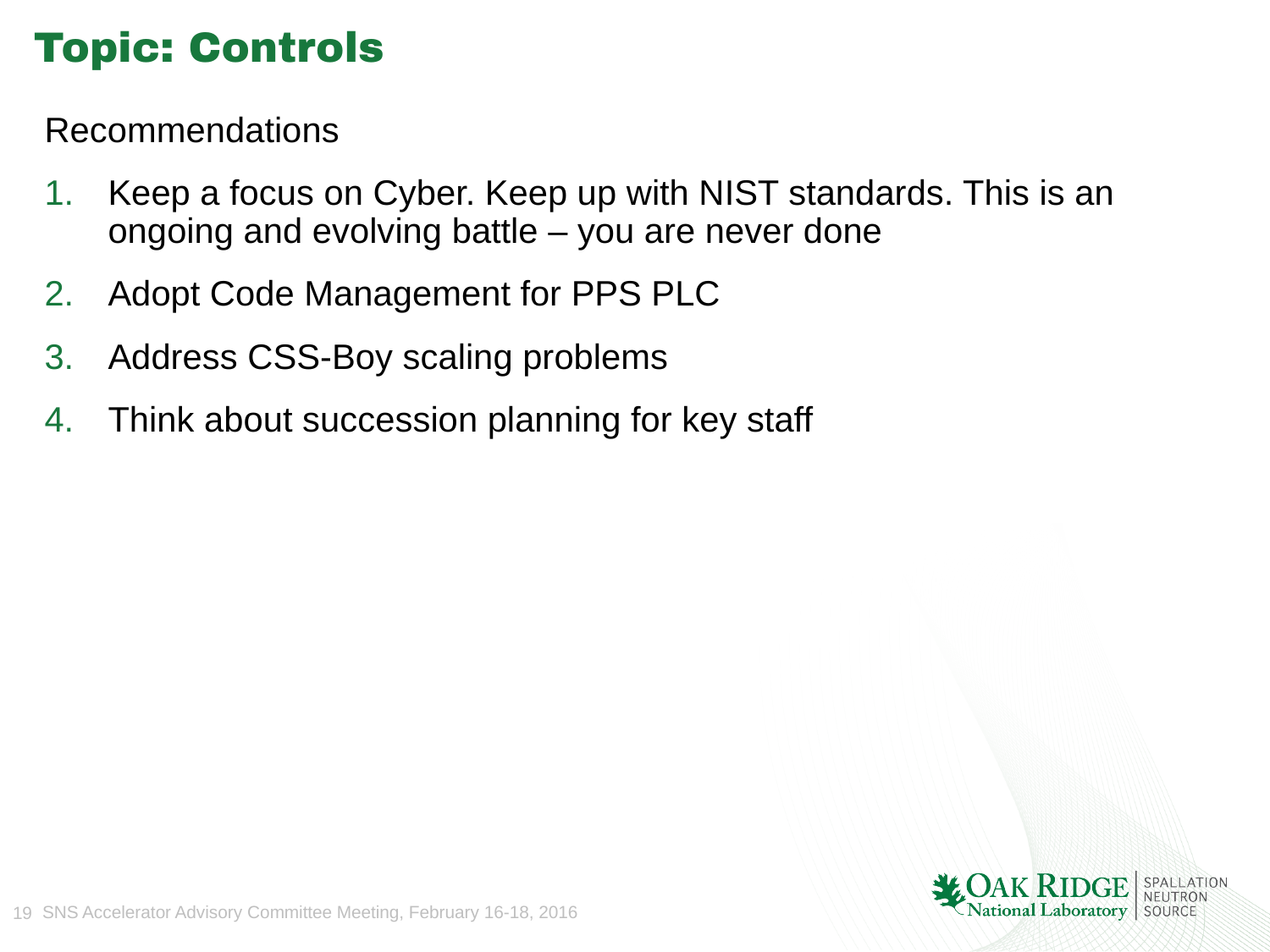

# Topic: Controls
Recommendations
Keep a focus on Cyber. Keep up with NIST standards. This is an ongoing and evolving battle – you are never done
Adopt Code Management for PPS PLC
Address CSS-Boy scaling problems
Think about succession planning for key staff